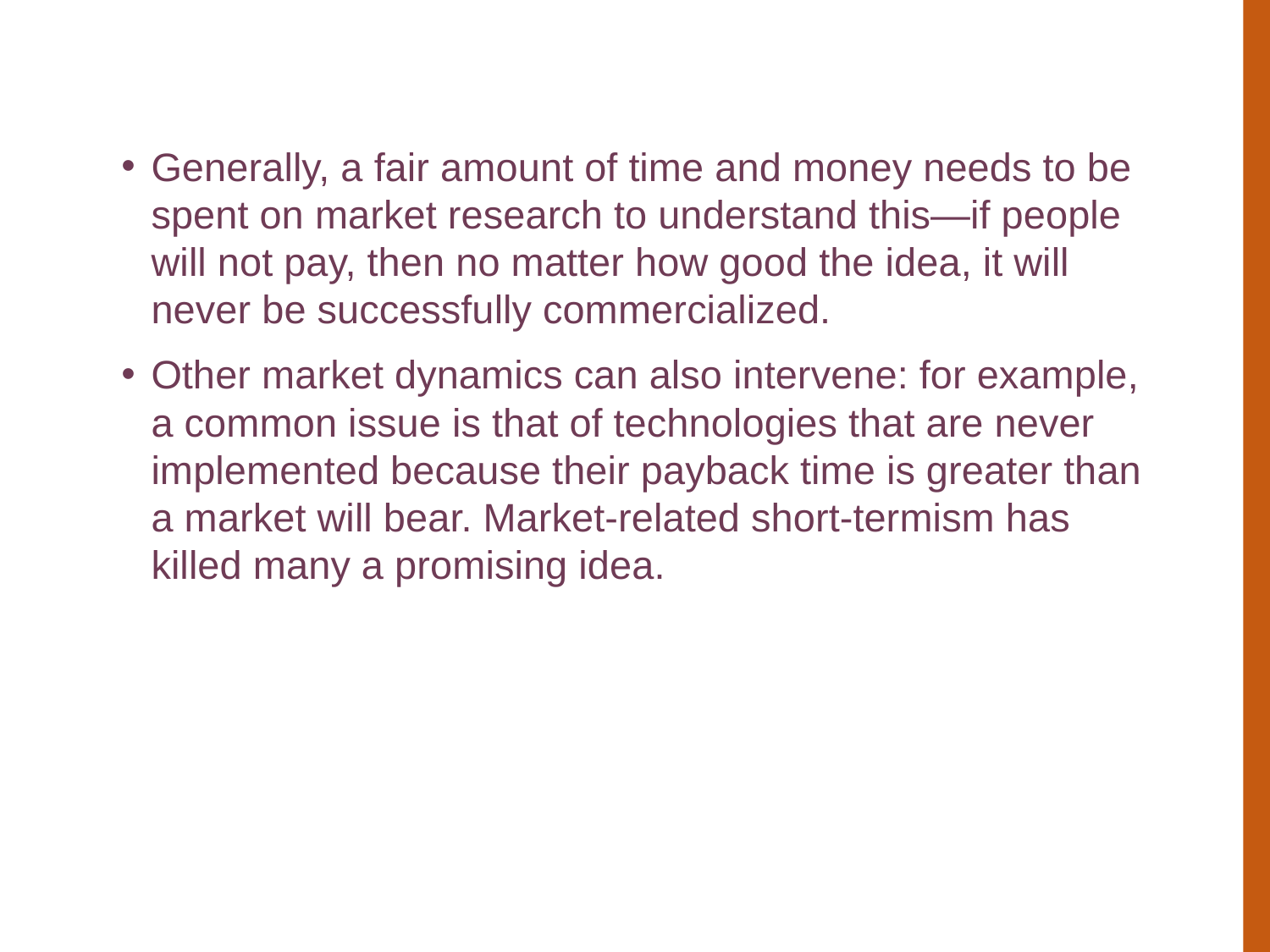

Generally, a fair amount of time and money needs to be spent on market research to understand this—if people will not pay, then no matter how good the idea, it will never be successfully commercialized.
Other market dynamics can also intervene: for example, a common issue is that of technologies that are never implemented because their payback time is greater than a market will bear. Market-related short-termism has killed many a promising idea.